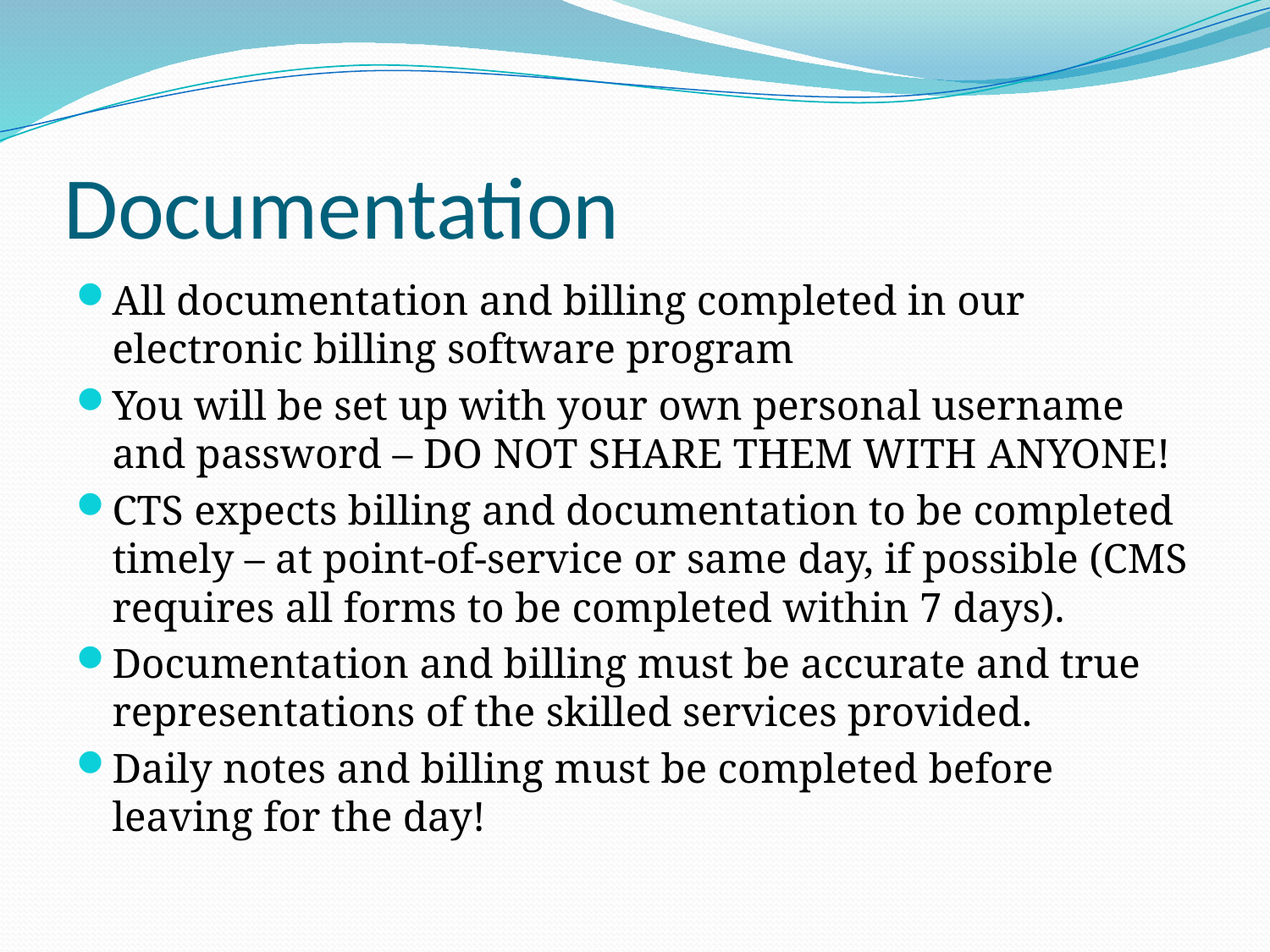

# Documentation
All documentation and billing completed in our electronic billing software program
You will be set up with your own personal username and password – DO NOT SHARE THEM WITH ANYONE!
CTS expects billing and documentation to be completed timely – at point-of-service or same day, if possible (CMS requires all forms to be completed within 7 days).
Documentation and billing must be accurate and true representations of the skilled services provided.
Daily notes and billing must be completed before leaving for the day!